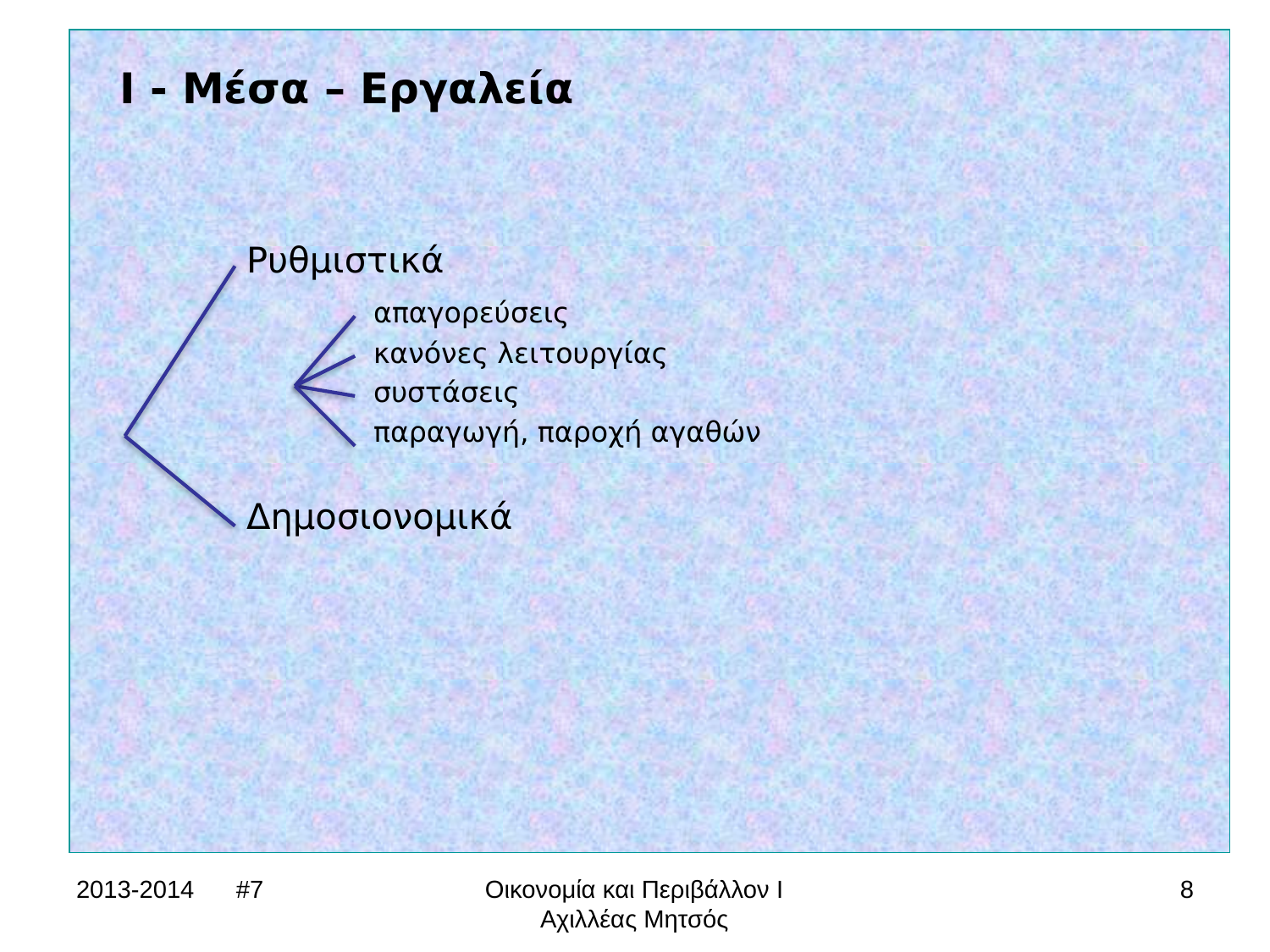

Ι - Μέσα – Εργαλεία

	Ρυθμιστικά
		απαγορεύσεις
		κανόνες λειτουργίας
		συστάσεις
		παραγωγή, παροχή αγαθών

	Δημοσιονομικά

2013-2014      #7
Οικονομία και Περιβάλλον Ι
Αχιλλέας Μητσός
8